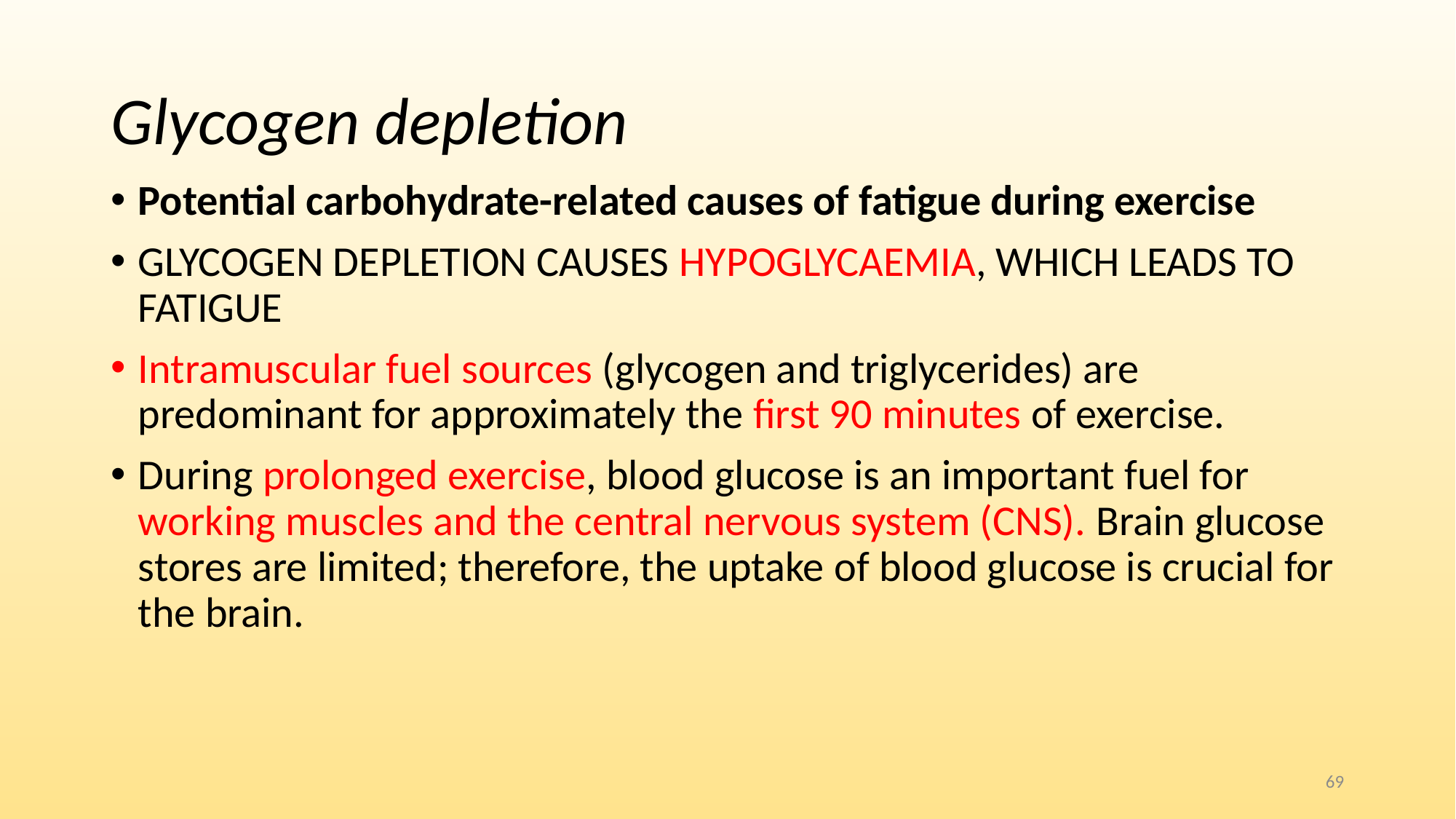

# Glycogen depletion
Potential carbohydrate-related causes of fatigue during exercise
GLYCOGEN DEPLETION CAUSES HYPOGLYCAEMIA, WHICH LEADS TO FATIGUE
Intramuscular fuel sources (glycogen and triglycerides) are predominant for approximately the first 90 minutes of exercise.
During prolonged exercise, blood glucose is an important fuel for working muscles and the central nervous system (CNS). Brain glucose stores are limited; therefore, the uptake of blood glucose is crucial for the brain.
69